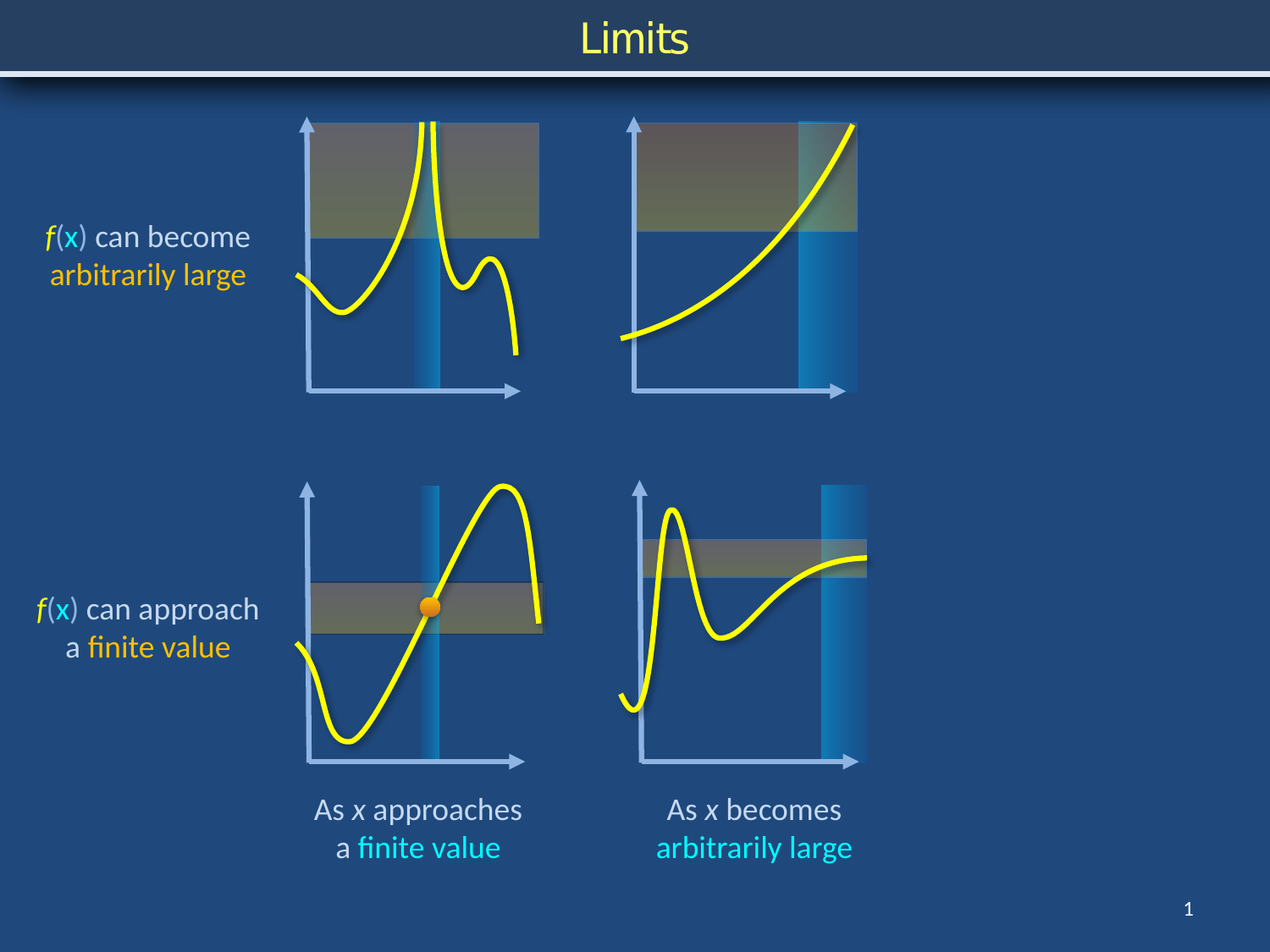

Limits

f(x) can become arbitrarily large

f(x) can approach a finite value
As x approaches a finite value
As x becomes arbitrarily large
1